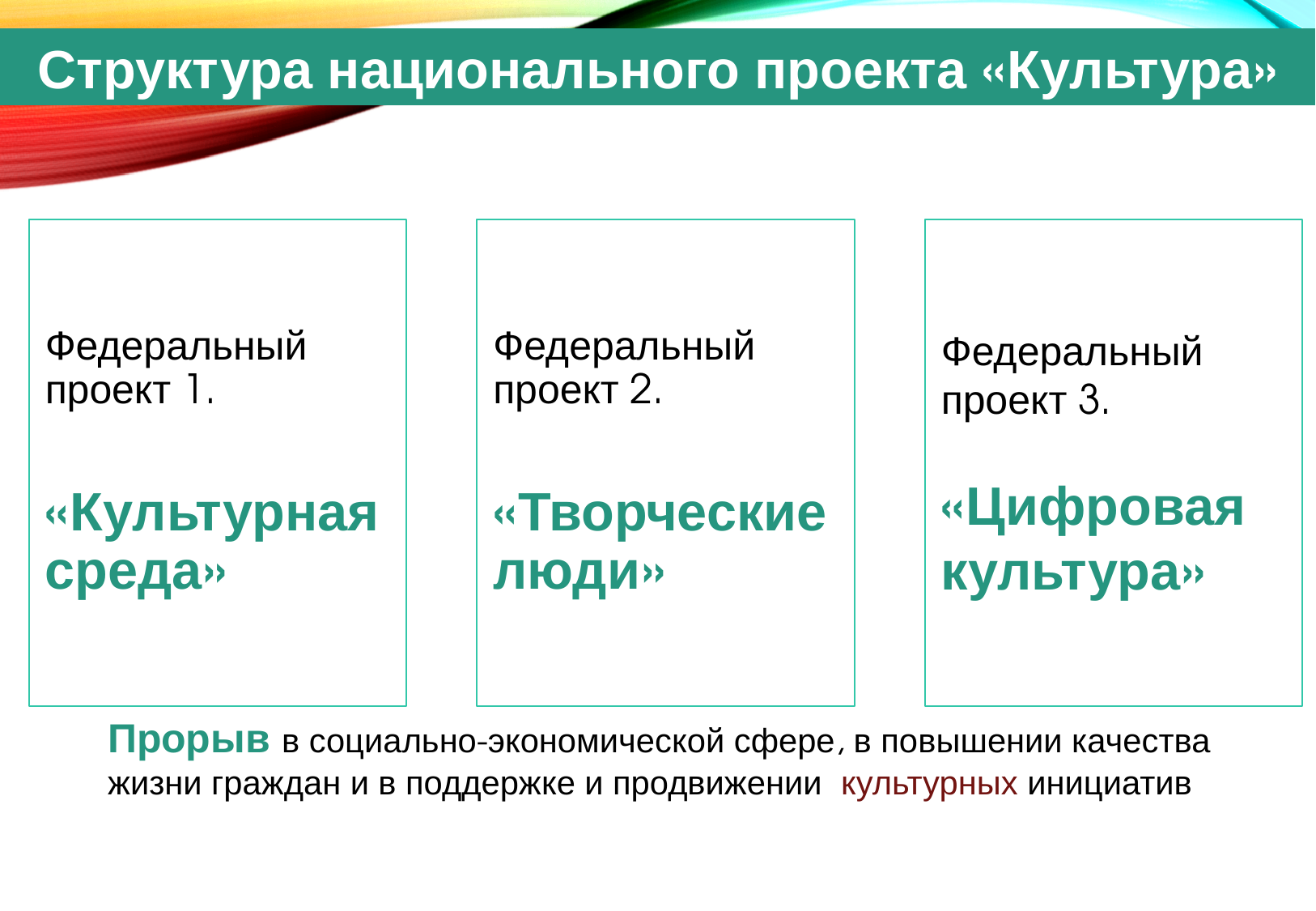

Структура национального проекта «Культура»
Федеральный
проект 2.

«Творческие люди»
Федеральный проект 1.

«Культурная среда»
Федеральный
проект 3.

«Цифровая культура»
Прорыв в социально-экономической сфере, в повышении качества жизни граждан и в поддержке и продвижении  культурных инициатив